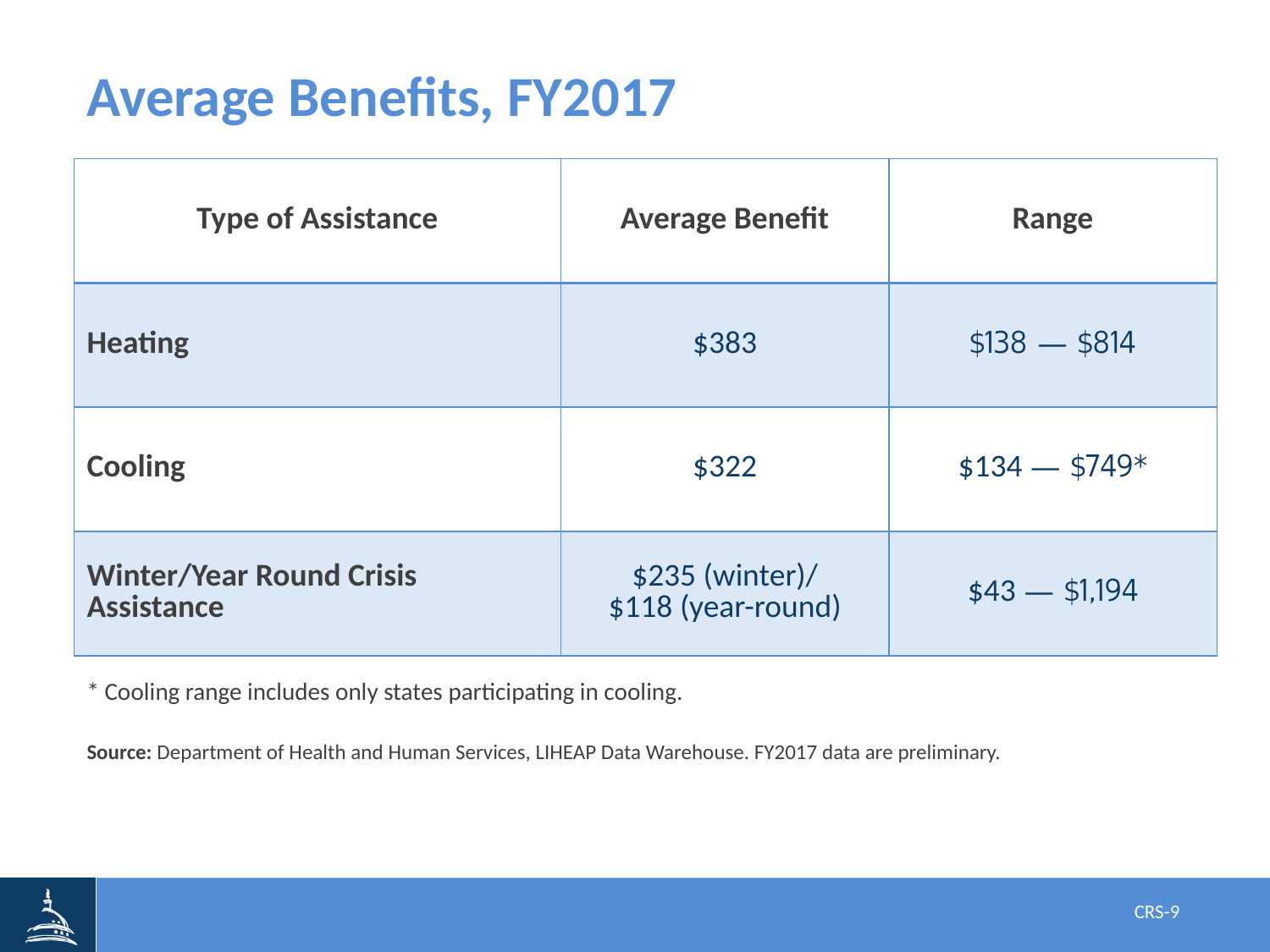

# Average Benefits, FY2017

* Cooling range includes only states participating in cooling.

Source: Department of Health and Human Services, LIHEAP Data Warehouse. FY2017 data are preliminary.
| Type of Assistance | Average Benefit | Range |
| --- | --- | --- |
| Heating | $383 | $138 — $814 |
| Cooling | $322 | $134 — $749\* |
| Winter/Year Round Crisis Assistance | $235 (winter)/ $118 (year-round) | $43 — $1,194 |